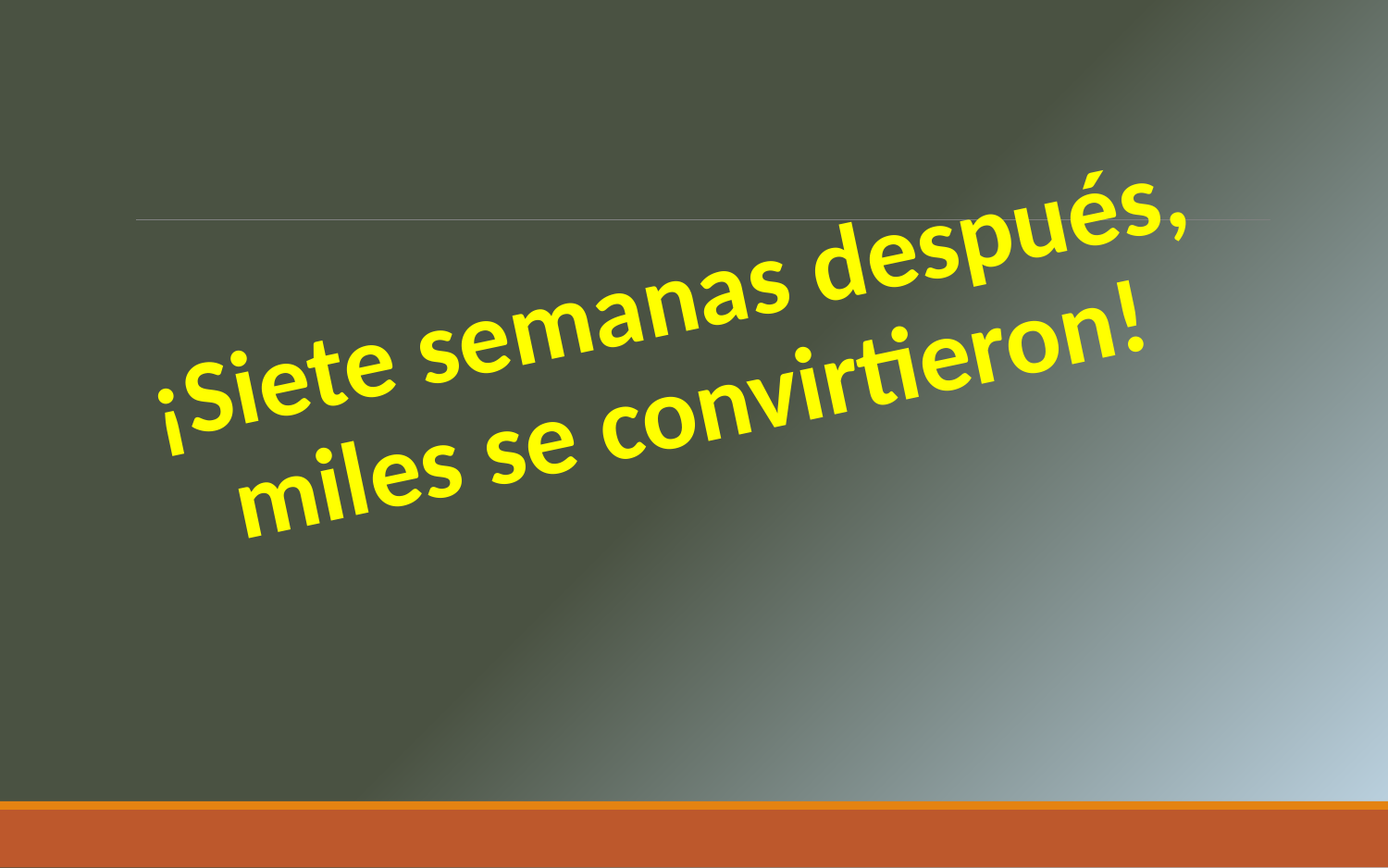

#
¡Siete semanas después, miles se convirtieron!